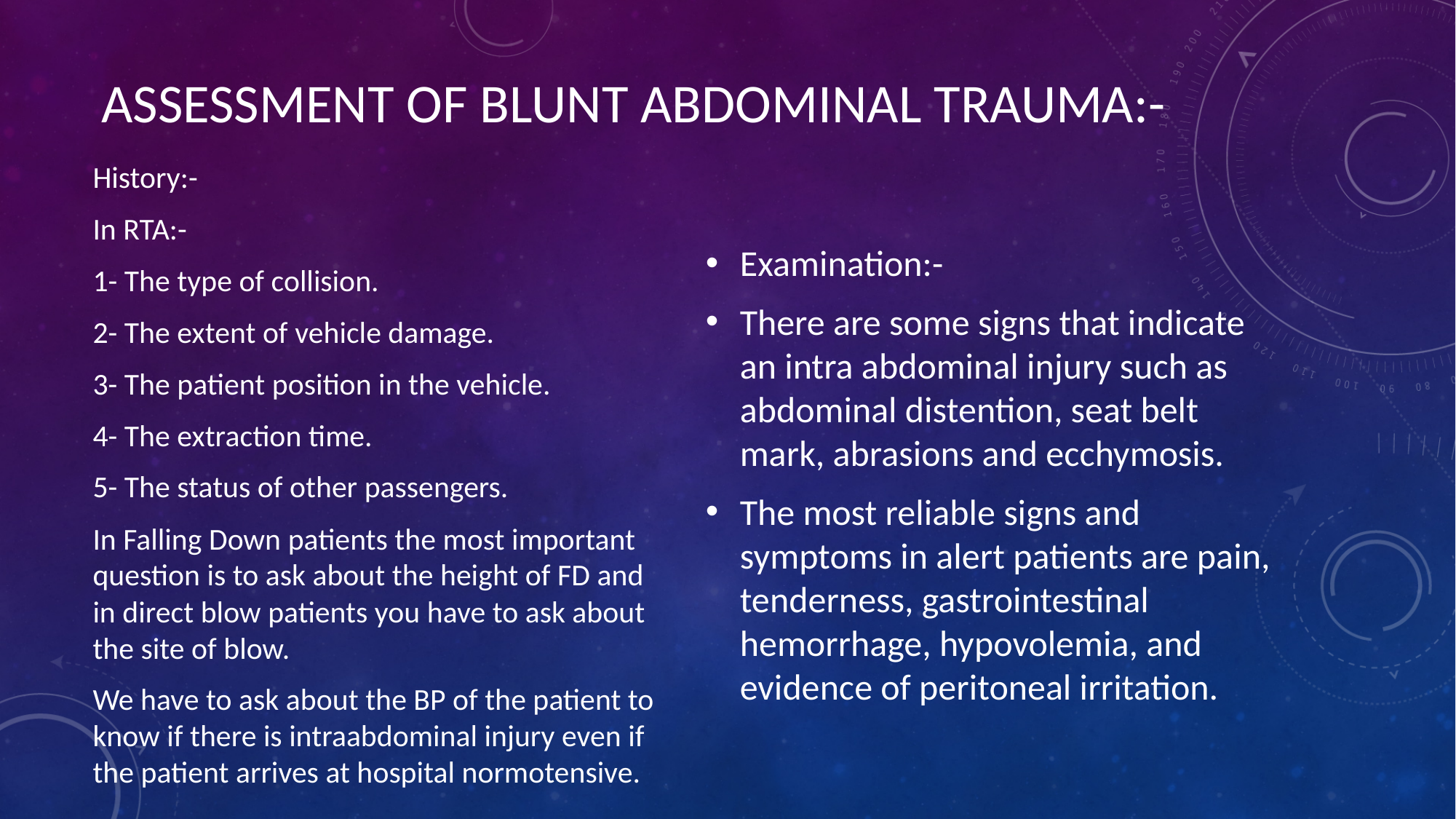

# Assessment of blunt abdominal trauma:-
History:-
In RTA:-
1- The type of collision.
2- The extent of vehicle damage.
3- The patient position in the vehicle.
4- The extraction time.
5- The status of other passengers.
In Falling Down patients the most important question is to ask about the height of FD and in direct blow patients you have to ask about the site of blow.
We have to ask about the BP of the patient to know if there is intraabdominal injury even if the patient arrives at hospital normotensive.
Examination:-
There are some signs that indicate an intra abdominal injury such as abdominal distention, seat belt mark, abrasions and ecchymosis.
The most reliable signs and symptoms in alert patients are pain, tenderness, gastrointestinal hemorrhage, hypovolemia, and evidence of peritoneal irritation.